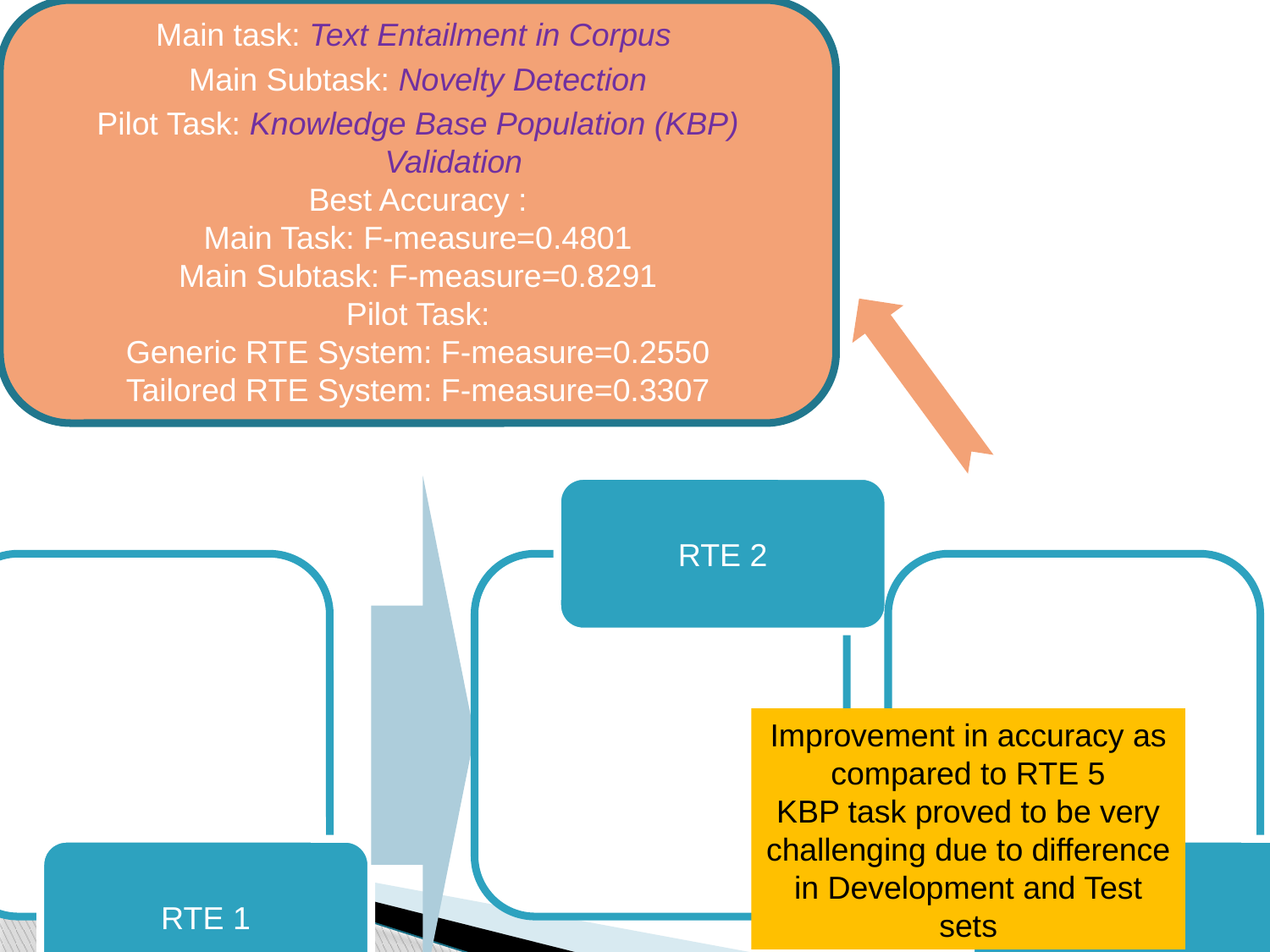

Main task: Text Entailment in Corpus
Main Subtask: Novelty Detection
Pilot Task: Knowledge Base Population (KBP) Validation
Best Accuracy :
Main Task: F-measure=0.4801
Main Subtask: F-measure=0.8291
Pilot Task:
Generic RTE System: F-measure=0.2550
Tailored RTE System: F-measure=0.3307

RTE 1
RTE 2
RTE 5

Improvement in accuracy as compared to RTE 5
KBP task proved to be very challenging due to difference in Development and Test sets